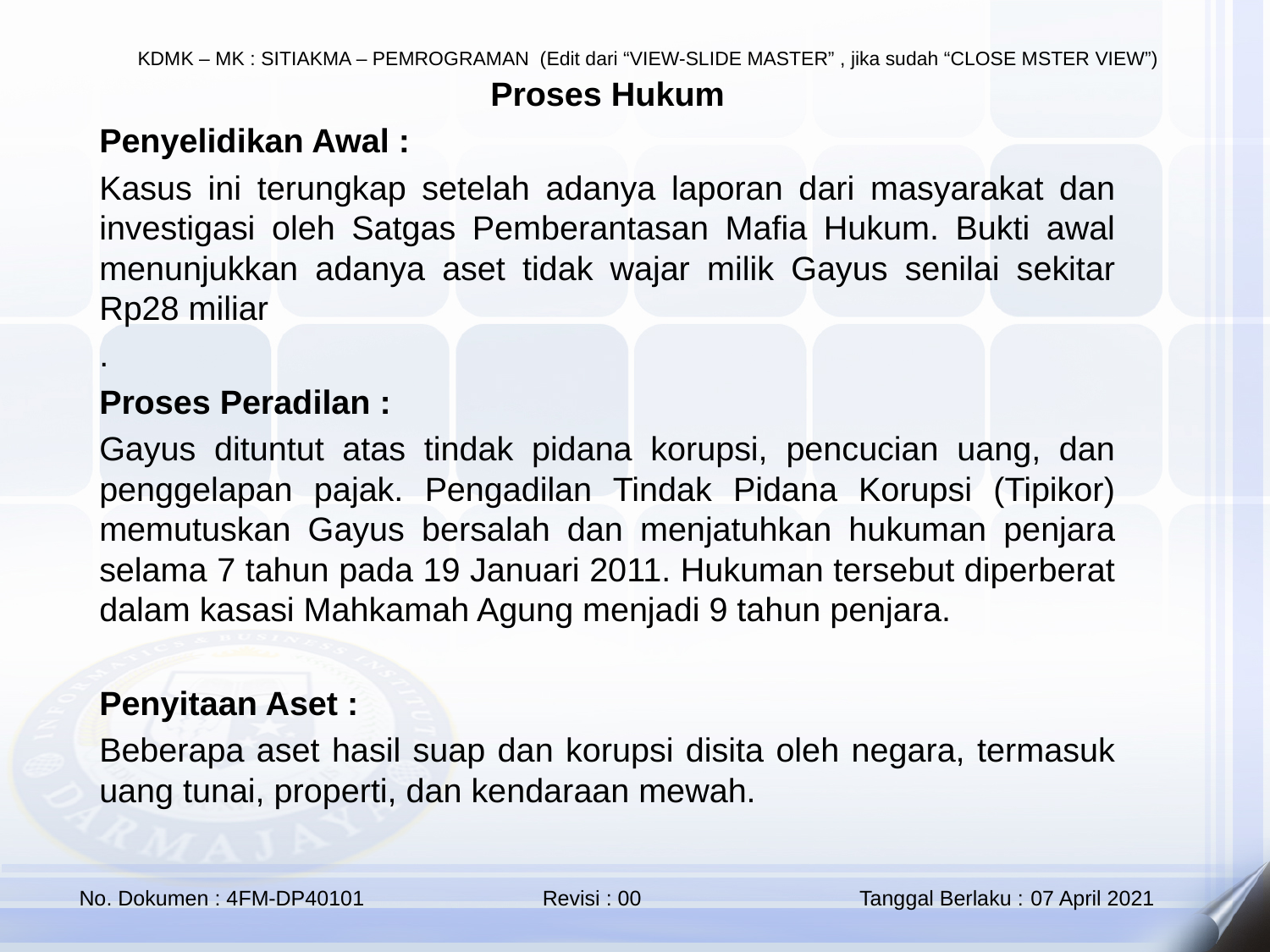

Proses Hukum
Penyelidikan Awal :
Kasus ini terungkap setelah adanya laporan dari masyarakat dan investigasi oleh Satgas Pemberantasan Mafia Hukum. Bukti awal menunjukkan adanya aset tidak wajar milik Gayus senilai sekitar Rp28 miliar
.
Proses Peradilan :
Gayus dituntut atas tindak pidana korupsi, pencucian uang, dan penggelapan pajak. Pengadilan Tindak Pidana Korupsi (Tipikor) memutuskan Gayus bersalah dan menjatuhkan hukuman penjara selama 7 tahun pada 19 Januari 2011. Hukuman tersebut diperberat dalam kasasi Mahkamah Agung menjadi 9 tahun penjara.

Penyitaan Aset :
Beberapa aset hasil suap dan korupsi disita oleh negara, termasuk uang tunai, properti, dan kendaraan mewah.